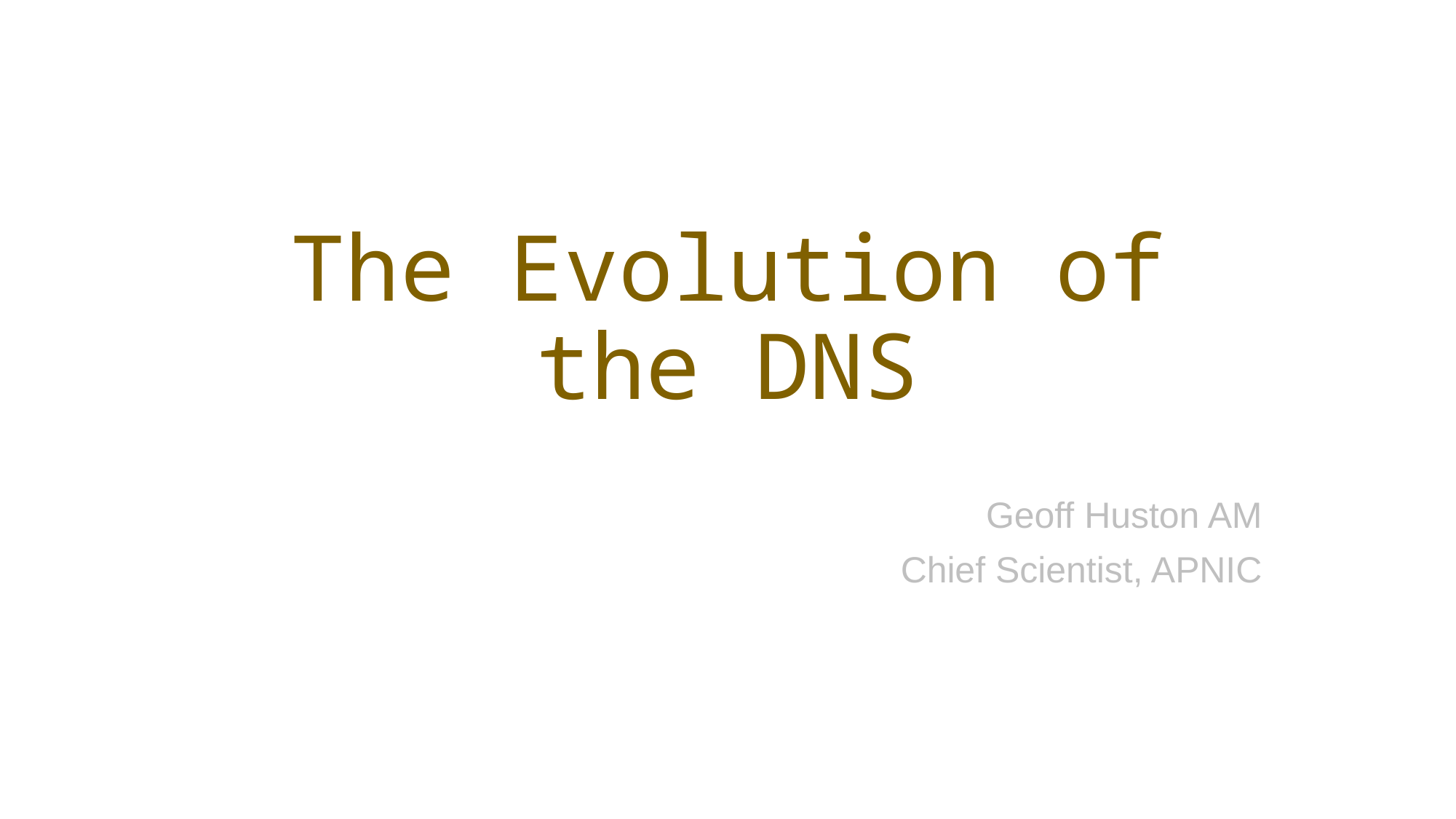

# The Evolution of the DNS
Geoff Huston AM
Chief Scientist, APNIC